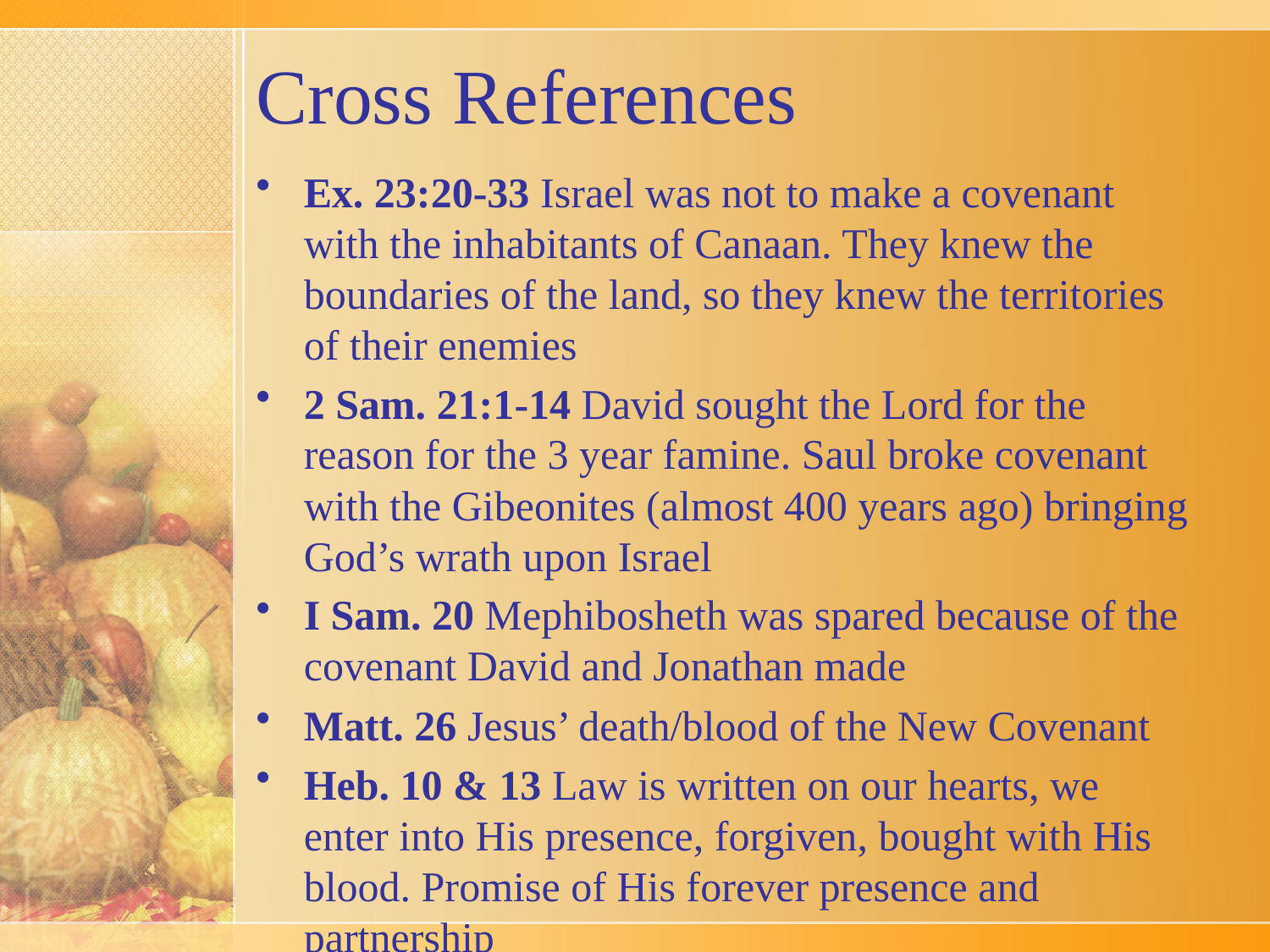

# Cross References
Ex. 23:20-33 Israel was not to make a covenant with the inhabitants of Canaan. They knew the boundaries of the land, so they knew the territories of their enemies
2 Sam. 21:1-14 David sought the Lord for the reason for the 3 year famine. Saul broke covenant with the Gibeonites (almost 400 years ago) bringing God’s wrath upon Israel
I Sam. 20 Mephibosheth was spared because of the covenant David and Jonathan made
Matt. 26 Jesus’ death/blood of the New Covenant
Heb. 10 & 13 Law is written on our hearts, we enter into His presence, forgiven, bought with His blood. Promise of His forever presence and partnership